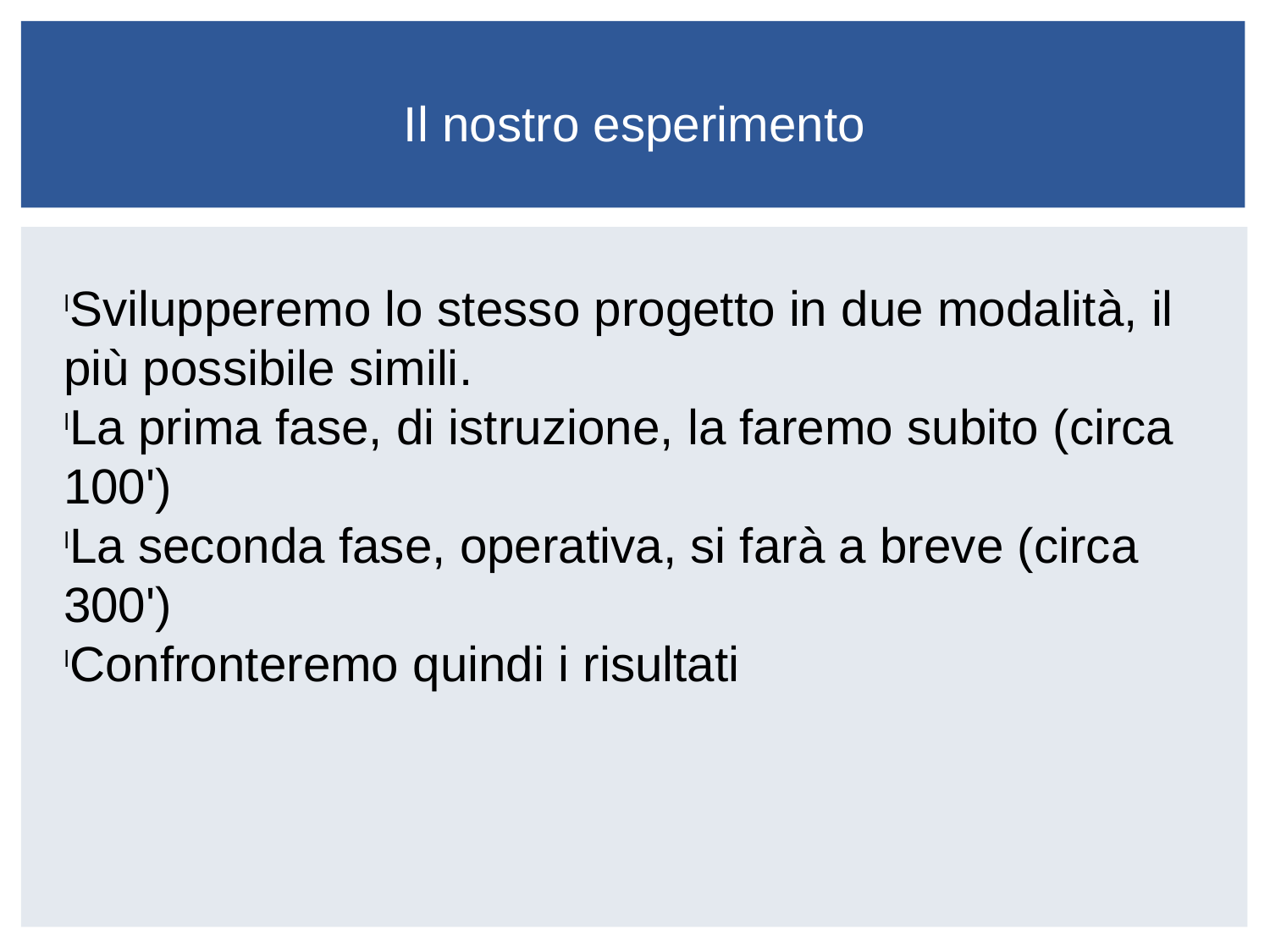

Il nostro esperimento

Svilupperemo lo stesso progetto in due modalità, il più possibile simili.
La prima fase, di istruzione, la faremo subito (circa 100')
La seconda fase, operativa, si farà a breve (circa 300')
Confronteremo quindi i risultati